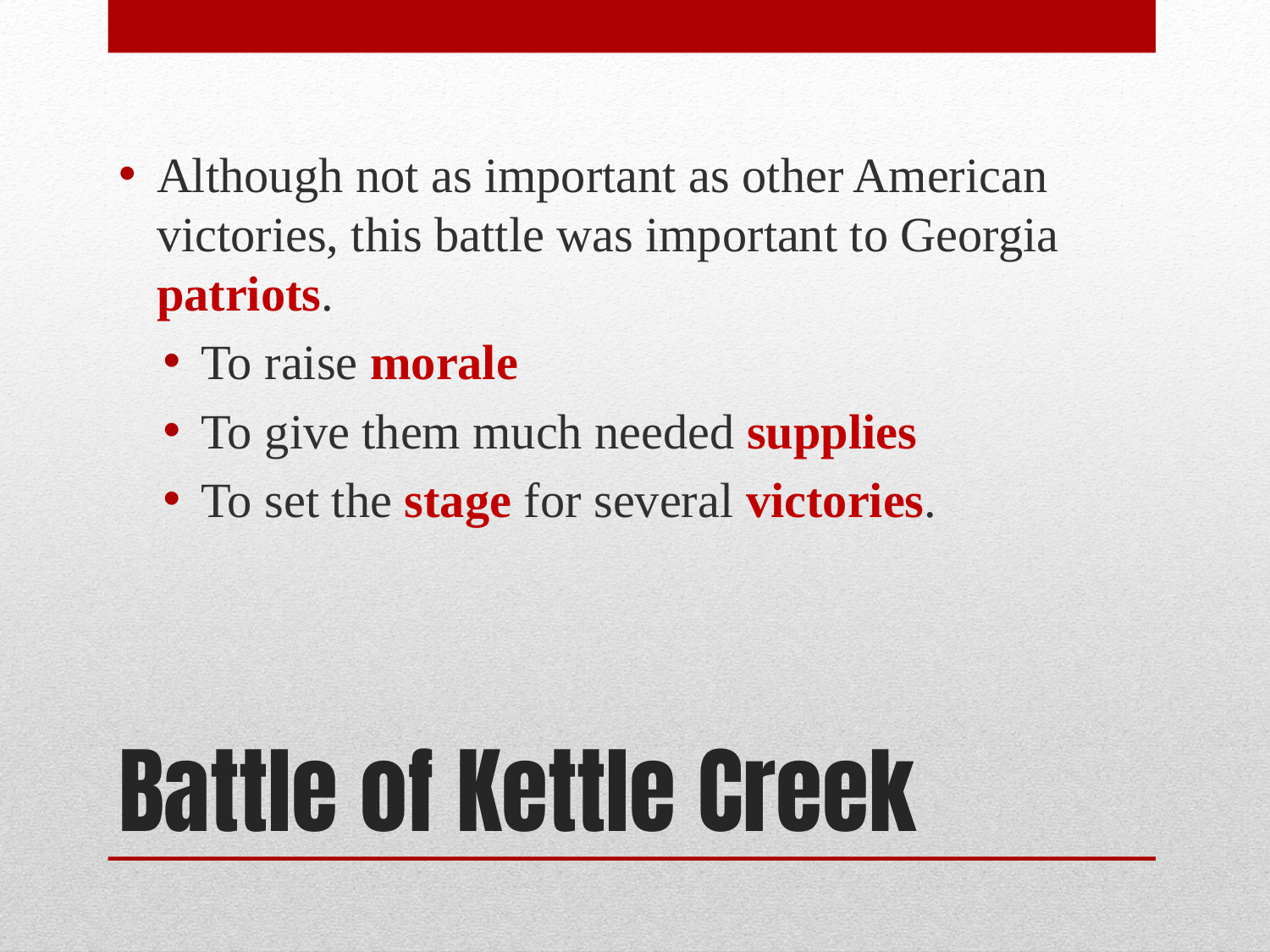

Although not as important as other American victories, this battle was important to Georgia patriots.
To raise morale
To give them much needed supplies
To set the stage for several victories.

# Battle of Kettle Creek